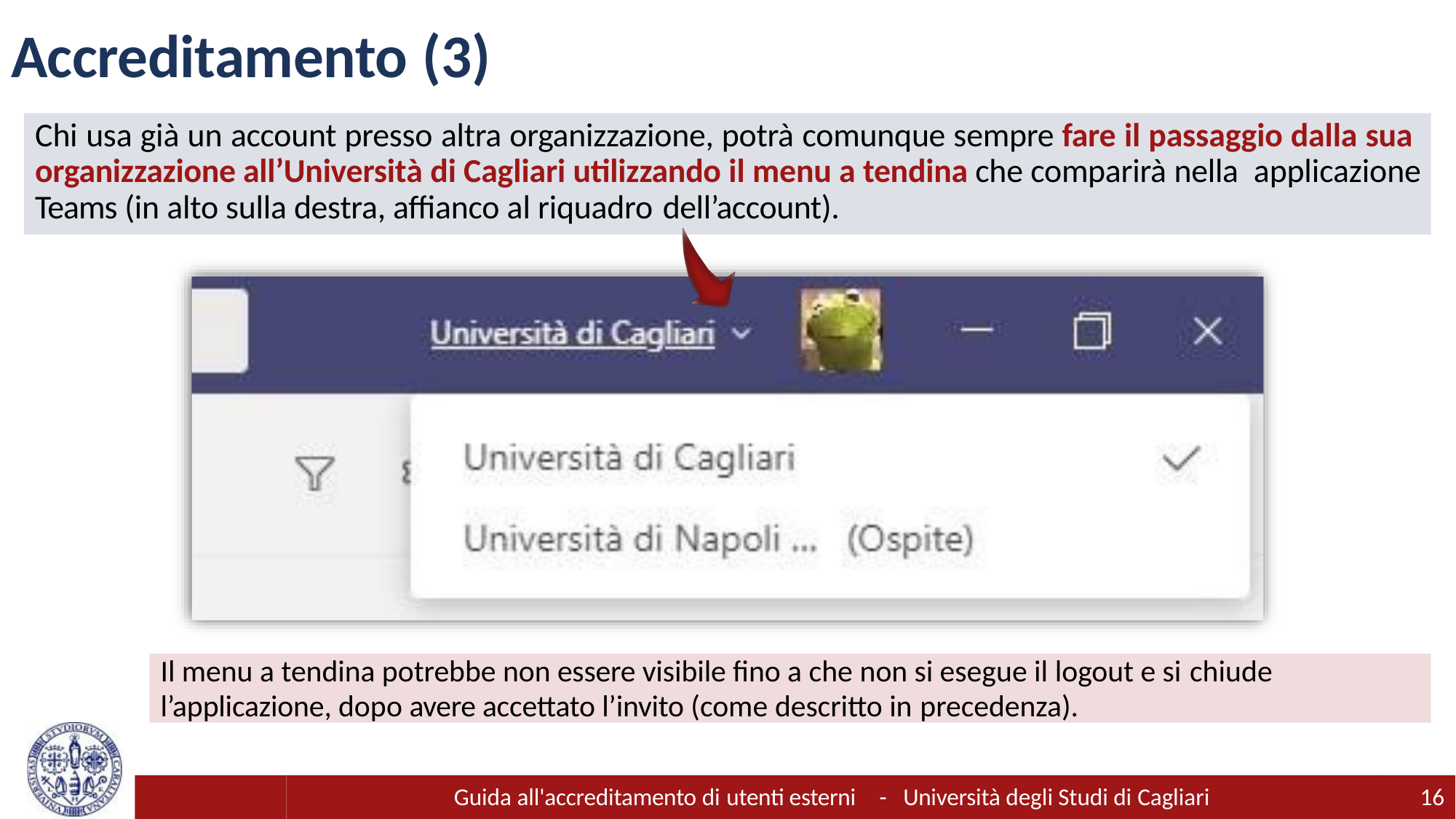

# Accreditamento (3)
Chi usa già un account presso altra organizzazione, potrà comunque sempre fare il passaggio dalla sua  organizzazione all’Università di Cagliari utilizzando il menu a tendina che comparirà nella  applicazione Teams (in alto sulla destra, affianco al riquadro dell’account).

Il menu a tendina potrebbe non essere visibile fino a che non si esegue il logout e si chiude
l’applicazione, dopo avere accettato l’invito (come descritto in precedenza).

Guida all'accreditamento di utenti esterni	-	Università degli Studi di Cagliari
16